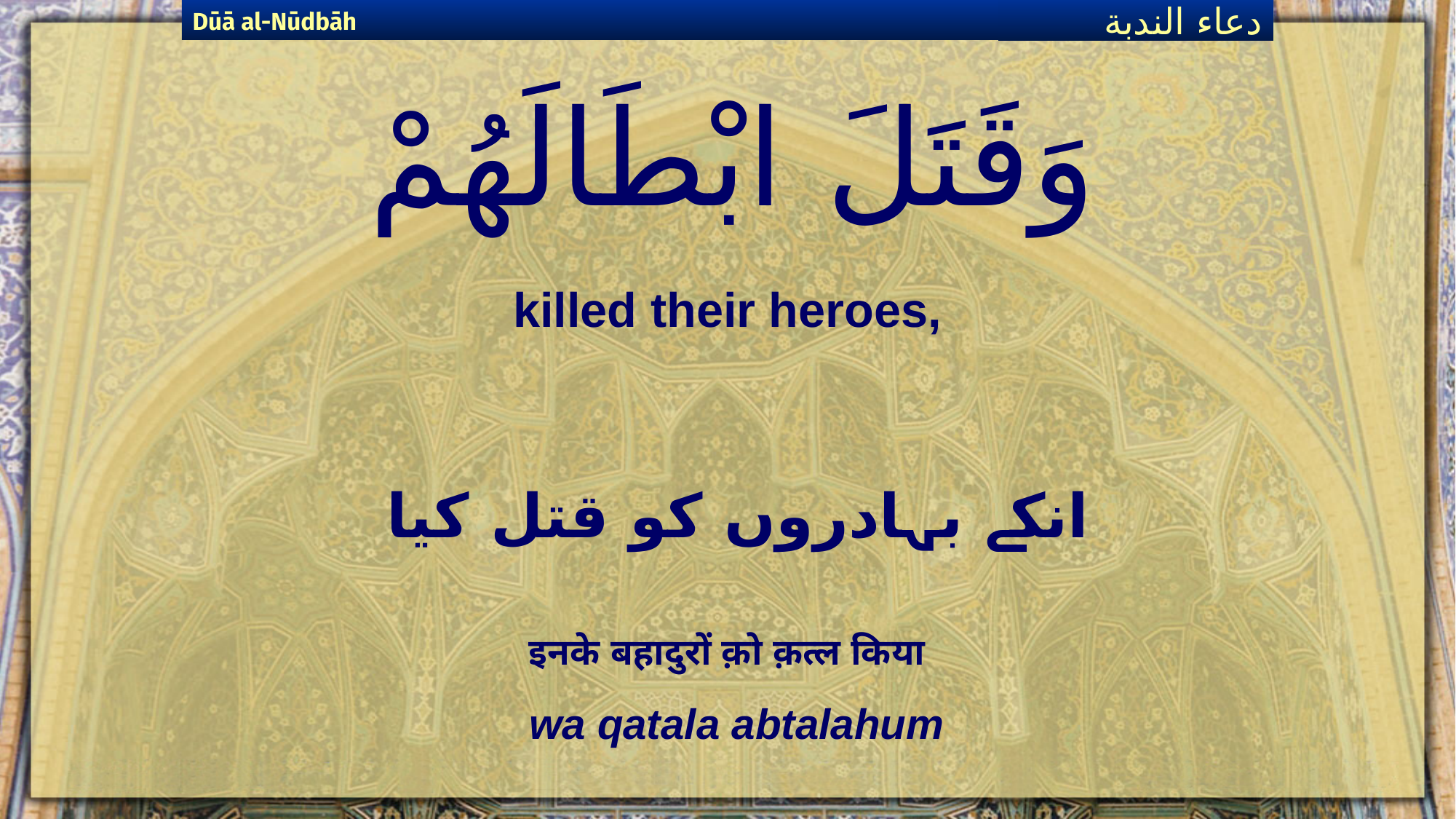

Dūā al-Nūdbāh
دعاء الندبة
# وَقَتَلَ ابْطَالَهُمْ
killed their heroes,
انکے بہادروں کو قتل کیا
इनके बहादुरों क़ो क़त्ल किया
wa qatala abtalahum